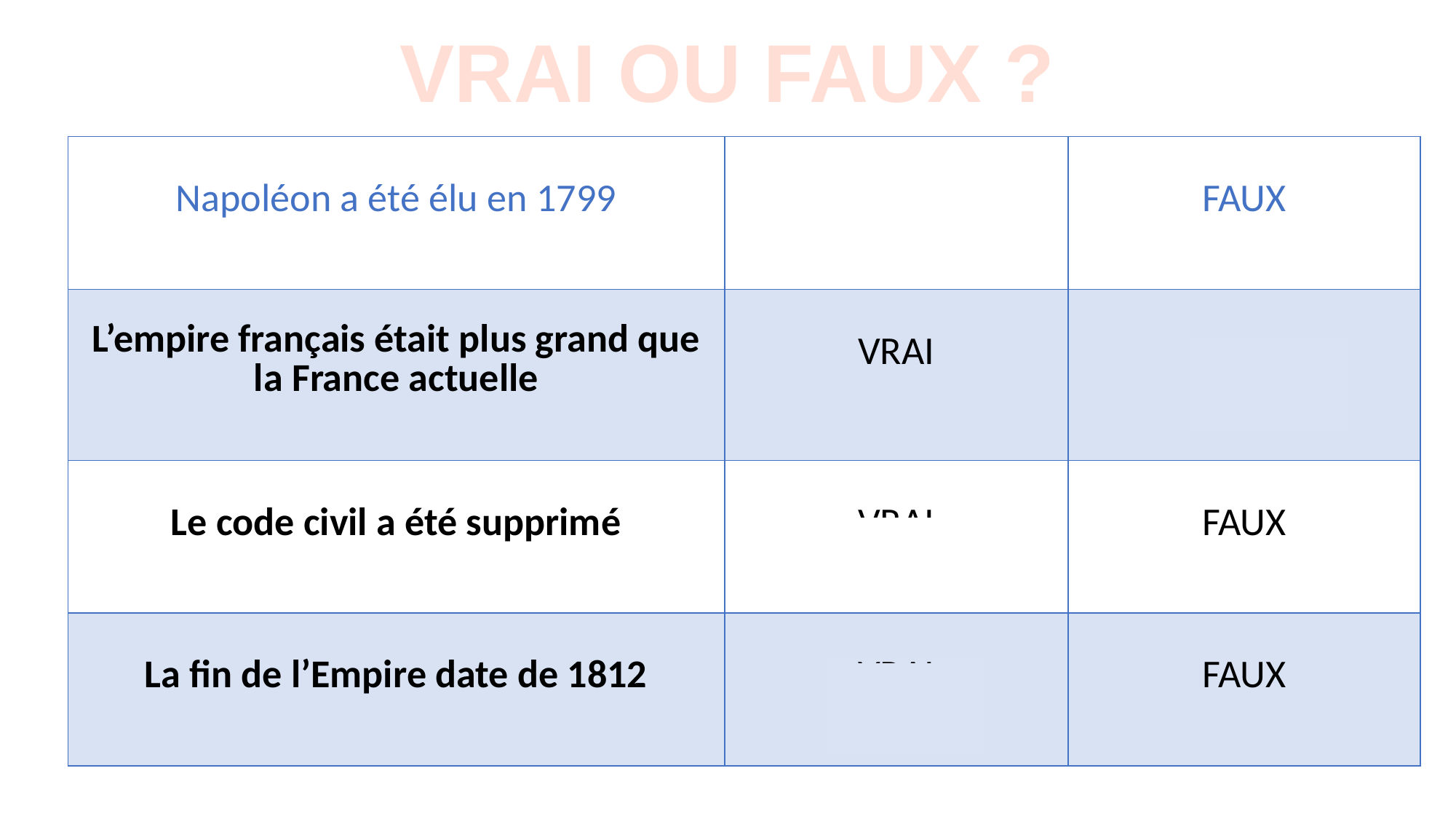

VRAI OU FAUX ?
| Napoléon a été élu en 1799 | VRAI | FAUX |
| --- | --- | --- |
| L’empire français était plus grand que la France actuelle | VRAI | FAUX |
| Le code civil a été supprimé | VRAI | FAUX |
| La fin de l’Empire date de 1812 | VRAI | FAUX |